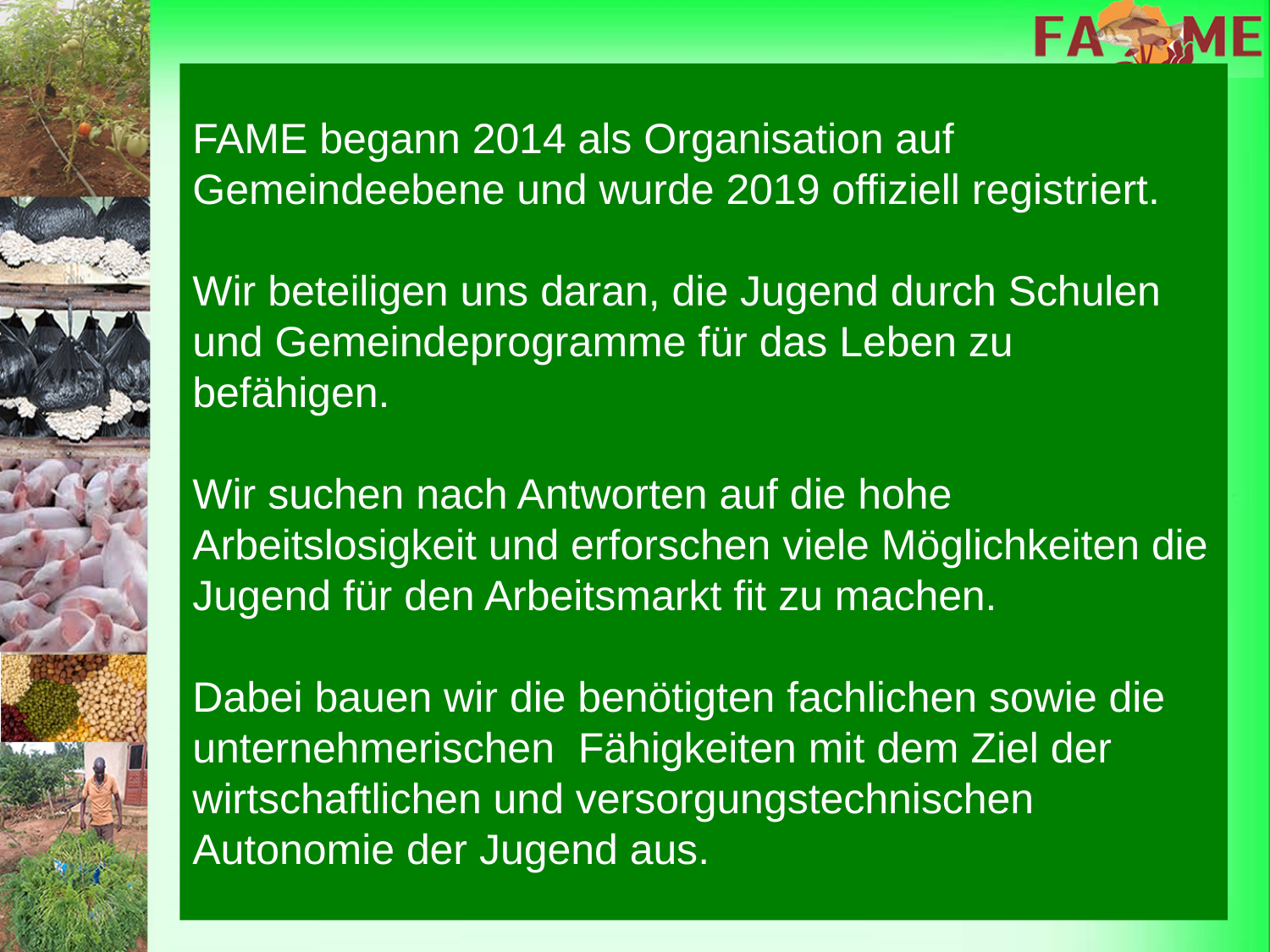

# FAME begann 2014 als Organisation auf Gemeindeebene und wurde 2019 offiziell registriert. Wir beteiligen uns daran, die Jugend durch Schulen und Gemeindeprogramme für das Leben zu befähigen. Wir suchen nach Antworten auf die hohe Arbeitslosigkeit und erforschen viele Möglichkeiten die Jugend für den Arbeitsmarkt fit zu machen. Dabei bauen wir die benötigten fachlichen sowie die unternehmerischen  Fähigkeiten mit dem Ziel der wirtschaftlichen und versorgungstechnischen Autonomie der Jugend aus.